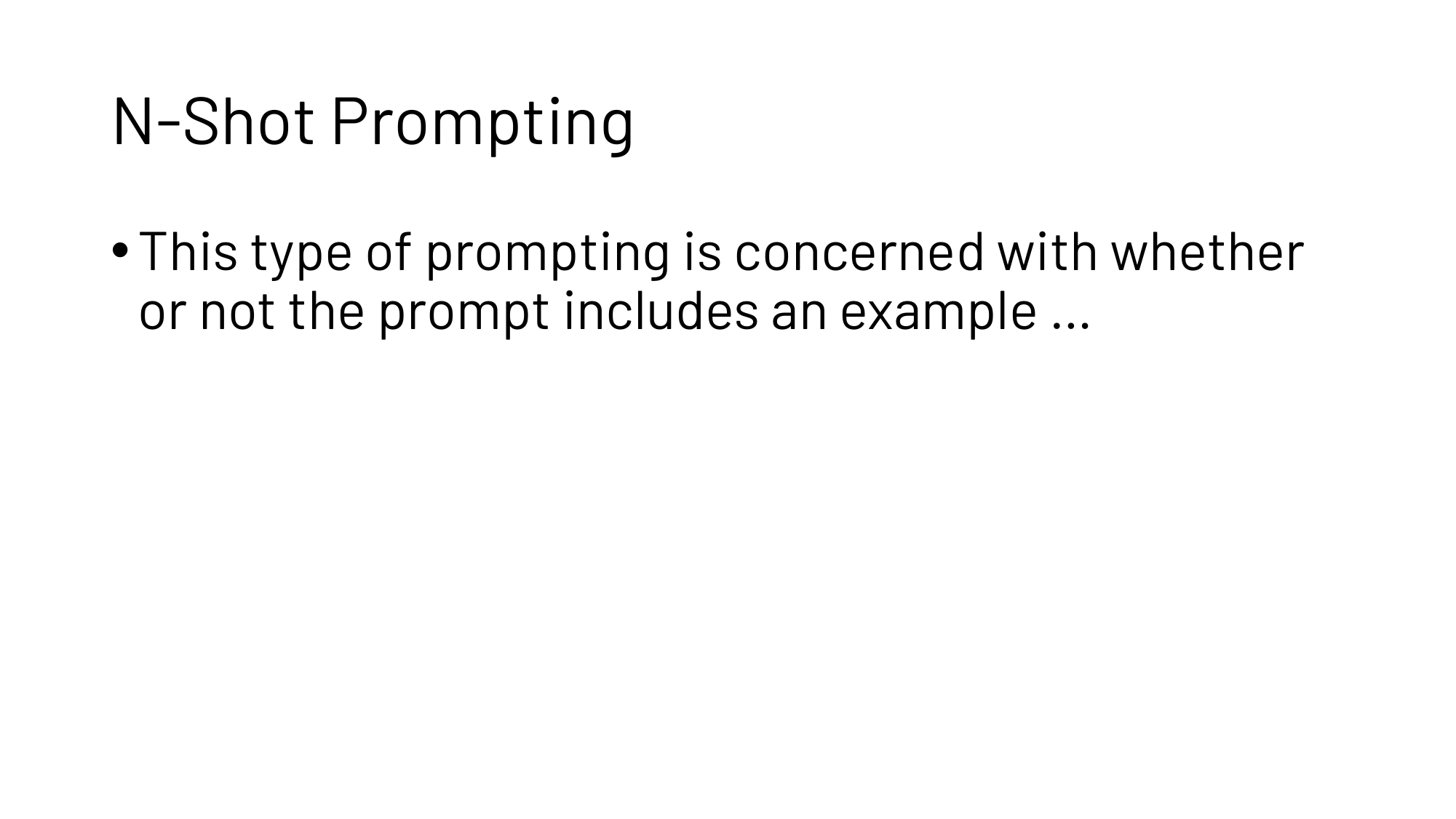

# N-Shot Prompting
This type of prompting is concerned with whether or not the prompt includes an example …